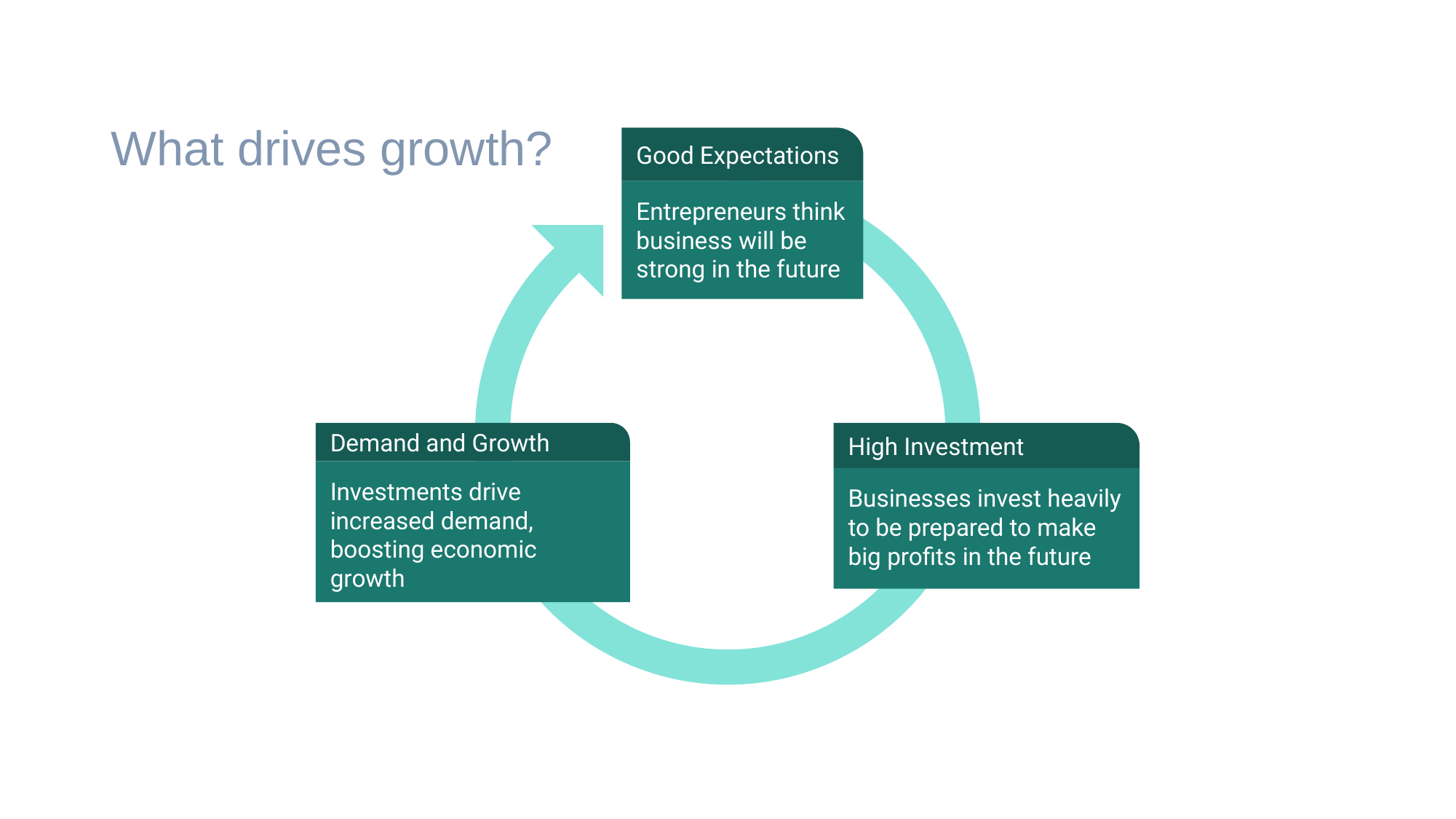

# What drives growth?
Good Expectations
Entrepreneurs think business will be strong in the future

Demand and Growth
Investments drive increased demand, boosting economic growth
High Investment
Businesses invest heavily to be prepared to make big profits in the future